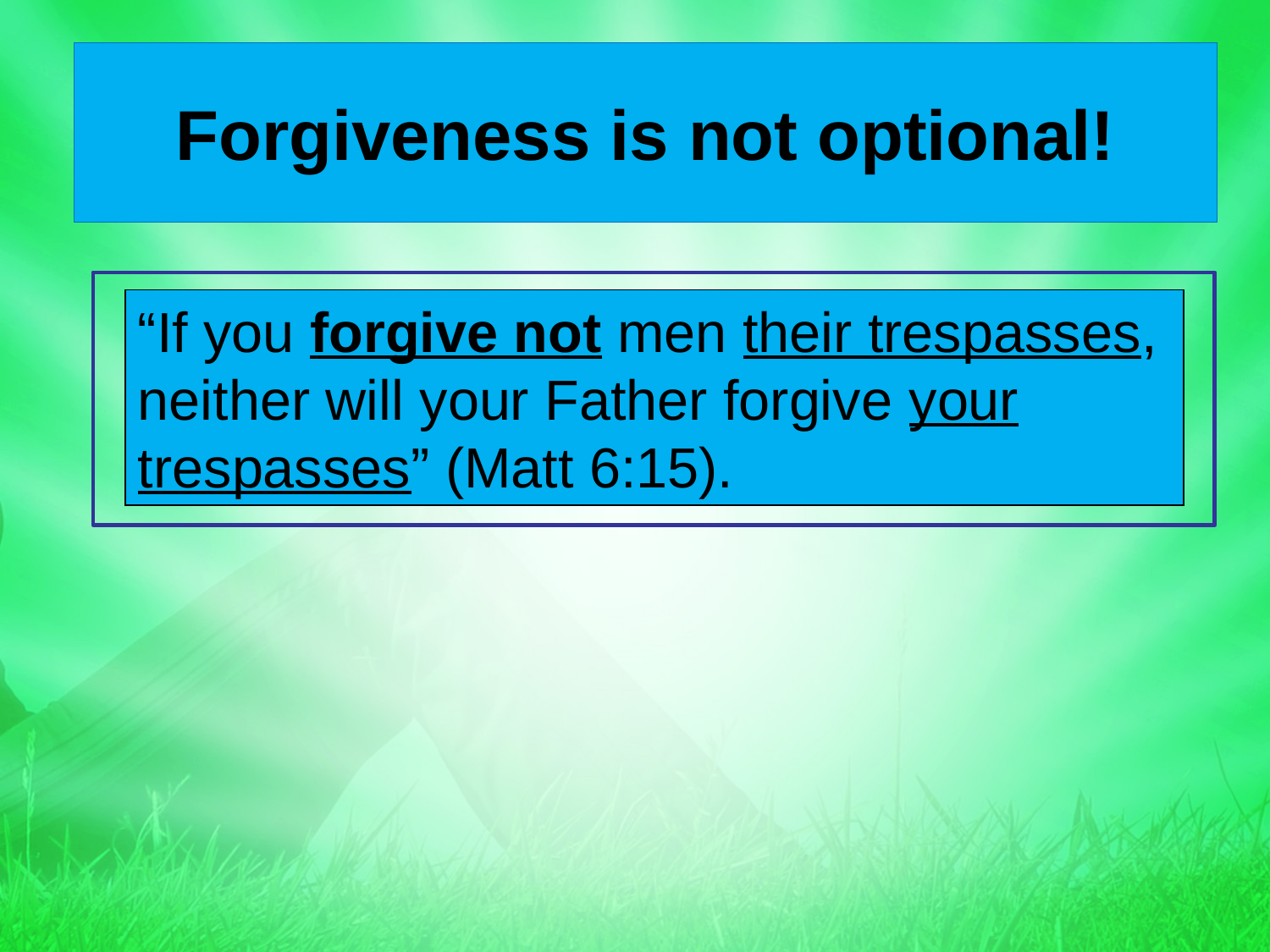

# Forgiveness is not optional!

“If you forgive not men their trespasses, neither will your Father forgive your trespasses” (Matt 6:15).